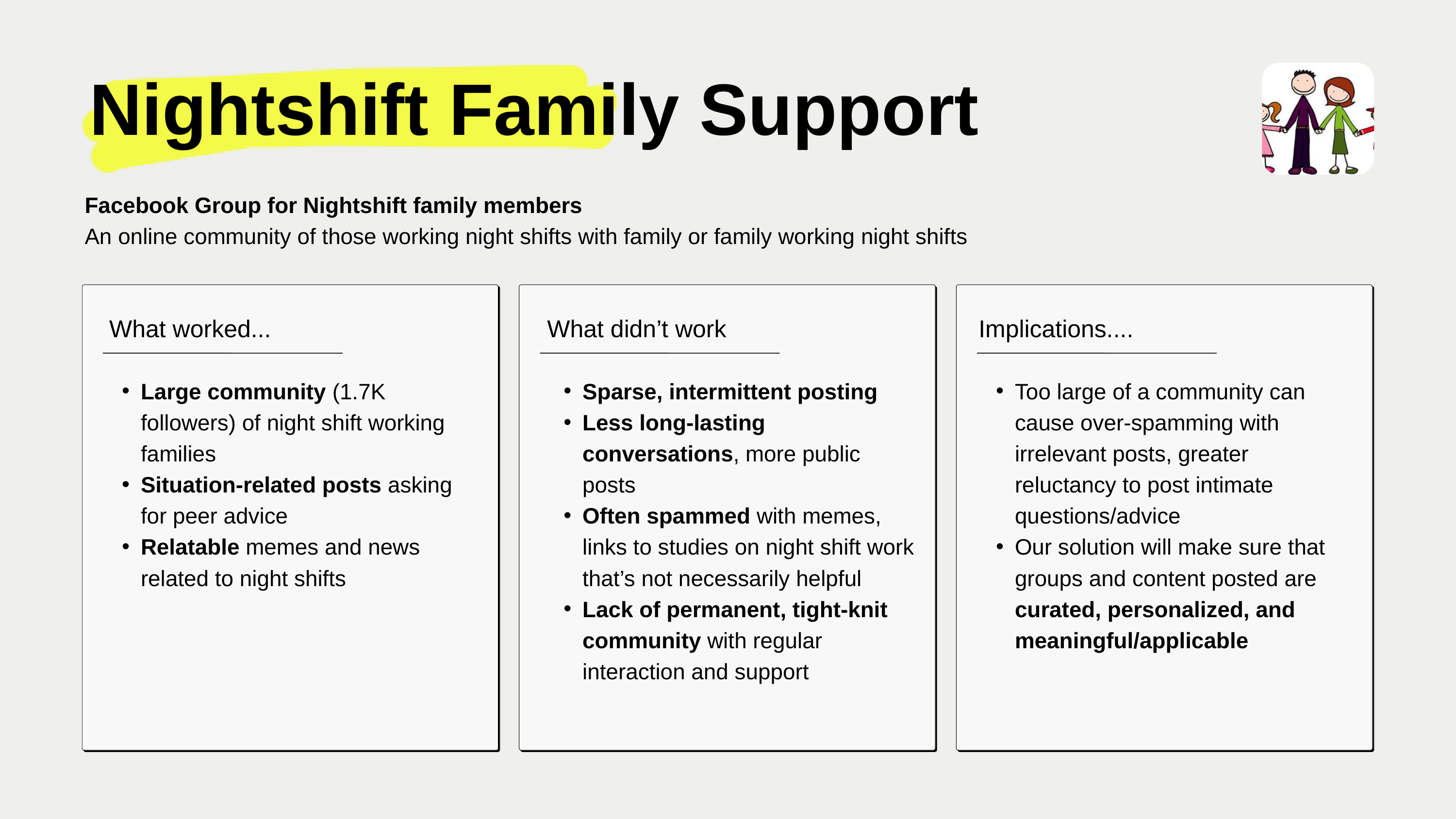

Nightshift Family Support
Facebook Group for Nightshift family members
An online community of those working night shifts with family or family working night shifts

What worked...
What didn’t work
Implications....

Large community (1.7K followers) of night shift working families
Situation-related posts asking for peer advice
Relatable memes and news related to night shifts
Sparse, intermittent posting
Less long-lasting conversations, more public posts
Often spammed with memes, links to studies on night shift work that’s not necessarily helpful
Lack of permanent, tight-knit community with regular interaction and support
Too large of a community can cause over-spamming with irrelevant posts, greater reluctancy to post intimate questions/advice
Our solution will make sure that groups and content posted are curated, personalized, and meaningful/applicable